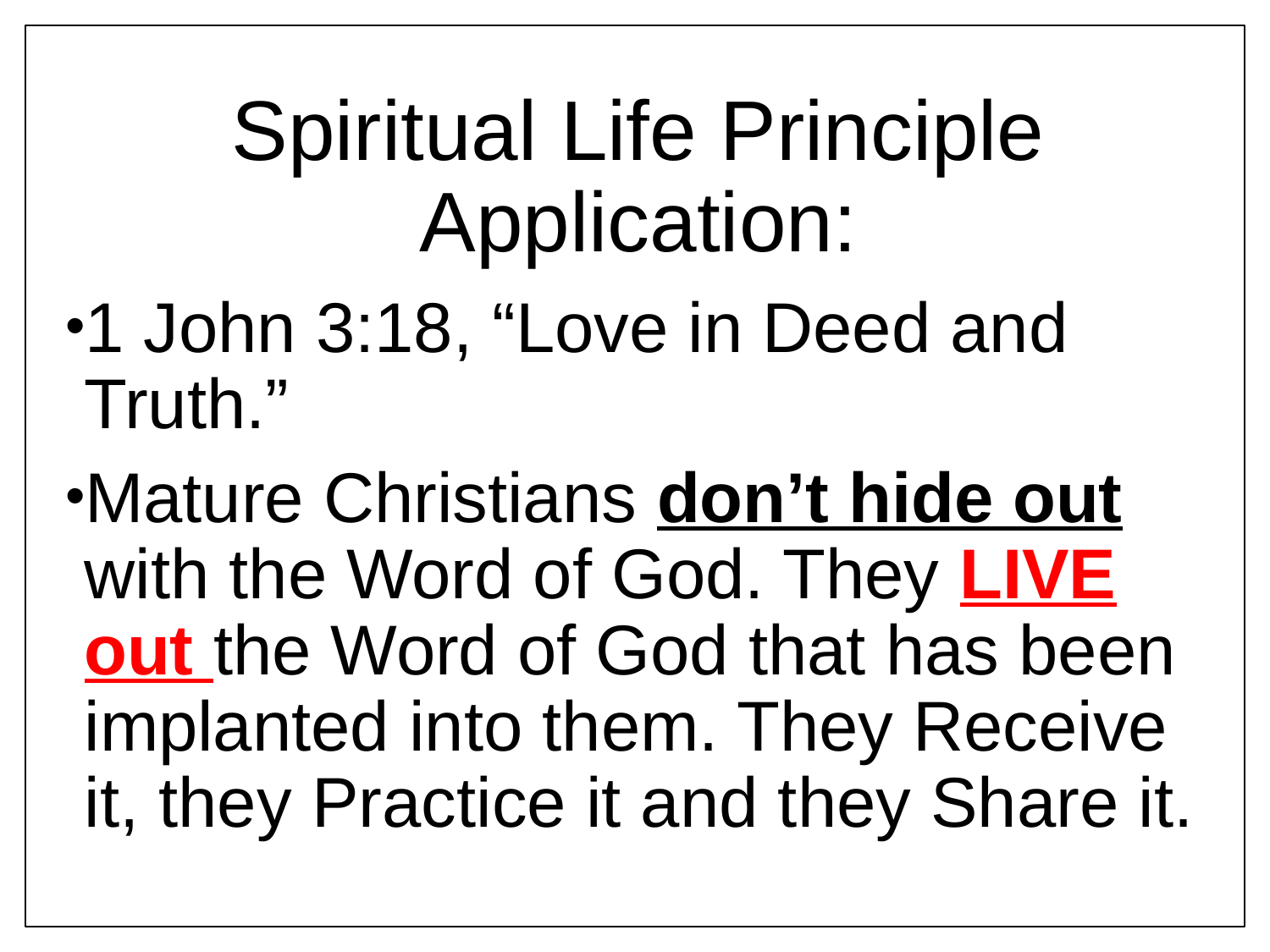

# Spiritual Life Principle Application:
1 John 3:18, “Love in Deed and Truth.”
Mature Christians don’t hide out with the Word of God. They LIVE out the Word of God that has been implanted into them. They Receive it, they Practice it and they Share it.